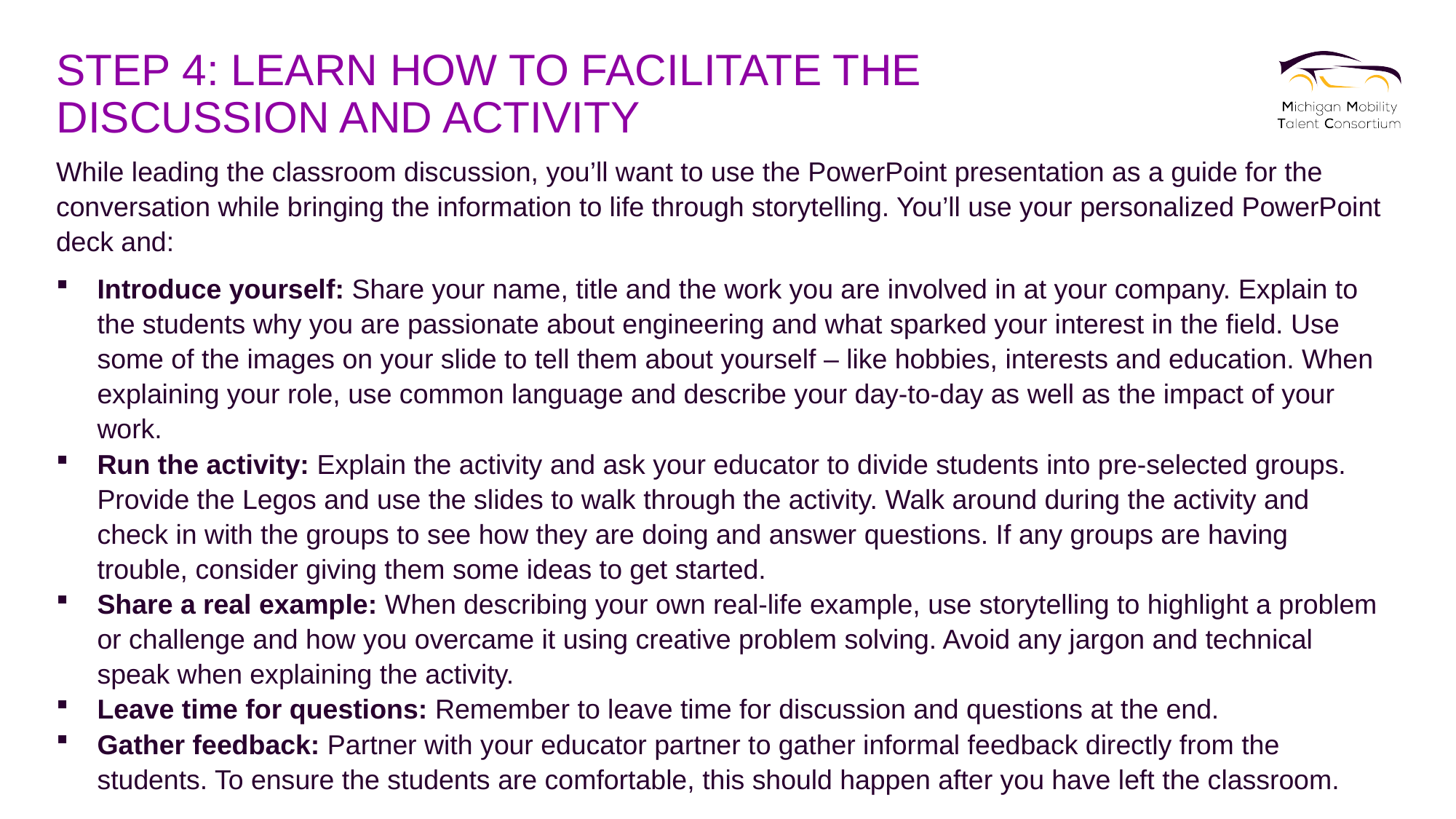

# Step 4: learn how to facilitate the discussion and activity
While leading the classroom discussion, you’ll want to use the PowerPoint presentation as a guide for the conversation while bringing the information to life through storytelling. You’ll use your personalized PowerPoint deck and:
Introduce yourself: Share your name, title and the work you are involved in at your company. Explain to the students why you are passionate about engineering and what sparked your interest in the field. Use some of the images on your slide to tell them about yourself – like hobbies, interests and education. When explaining your role, use common language and describe your day-to-day as well as the impact of your work.
Run the activity: Explain the activity and ask your educator to divide students into pre-selected groups. Provide the Legos and use the slides to walk through the activity. Walk around during the activity and check in with the groups to see how they are doing and answer questions. If any groups are having trouble, consider giving them some ideas to get started.
Share a real example: When describing your own real-life example, use storytelling to highlight a problem or challenge and how you overcame it using creative problem solving. Avoid any jargon and technical speak when explaining the activity.
Leave time for questions: Remember to leave time for discussion and questions at the end.
Gather feedback: Partner with your educator partner to gather informal feedback directly from the students. To ensure the students are comfortable, this should happen after you have left the classroom.